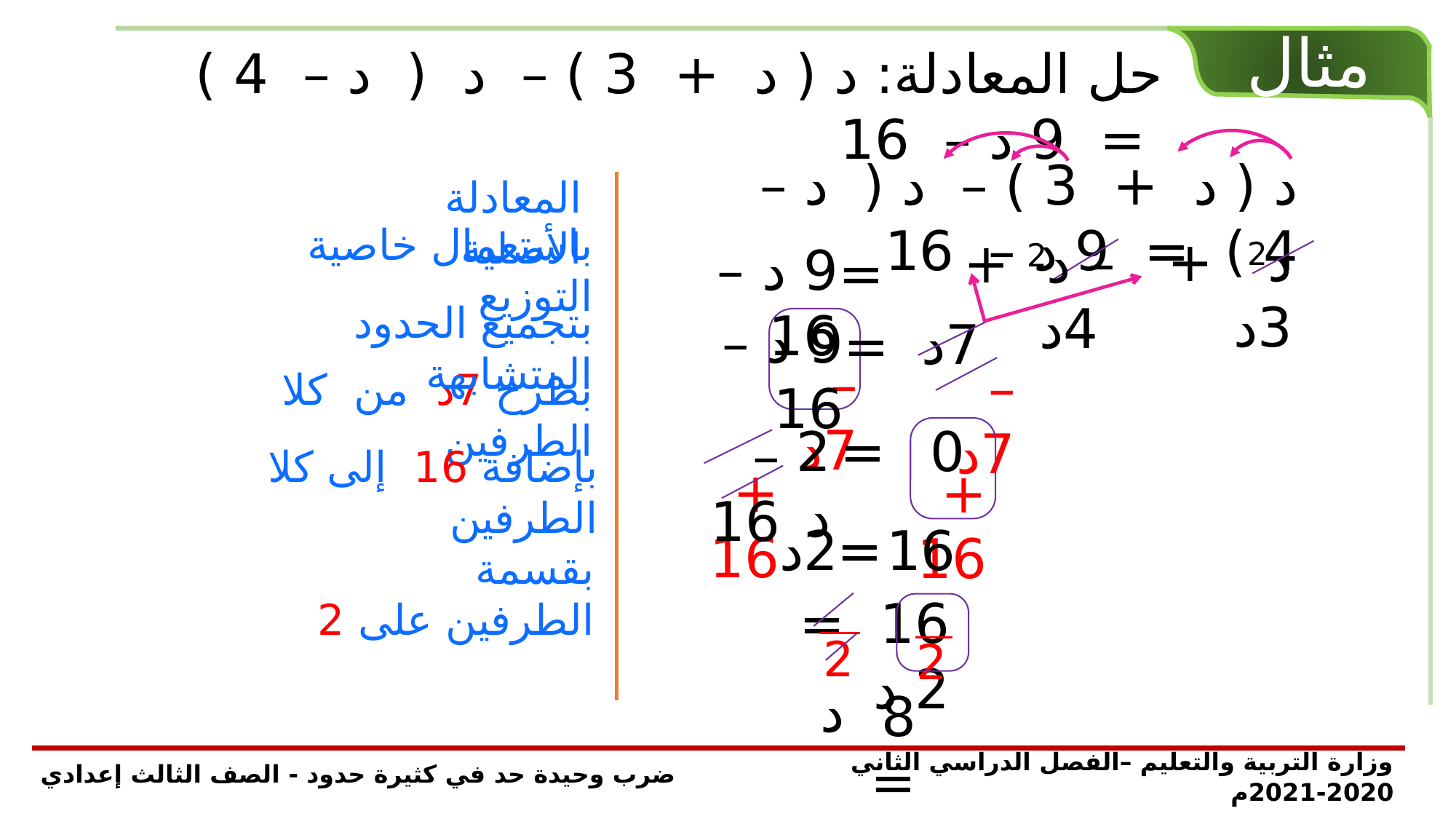

مثال

حل المعادلة: د ( د  +  3 ) –  د  (  د –  4 )  =  9 د –  16

د ( د  +  3 ) –  د (  د –  4 )  =  9 د –  16

المعادلة الأصلية
باستعمال خاصية التوزيع
د2  +   3د
– د2 +   4د
9 د –  16
=

بتجميع الحدود المتشابهة
9 د –  16
7د
=

– 7د
– 7د
بطرح 7د  من  كلا الطرفين
2د
=
0
– 16

بإضافة 16  إلى كلا الطرفين
+ 16
+ 16
2د
=
16
بقسمة الطرفين على 2
16  = 2 د

2
2
د
8 =